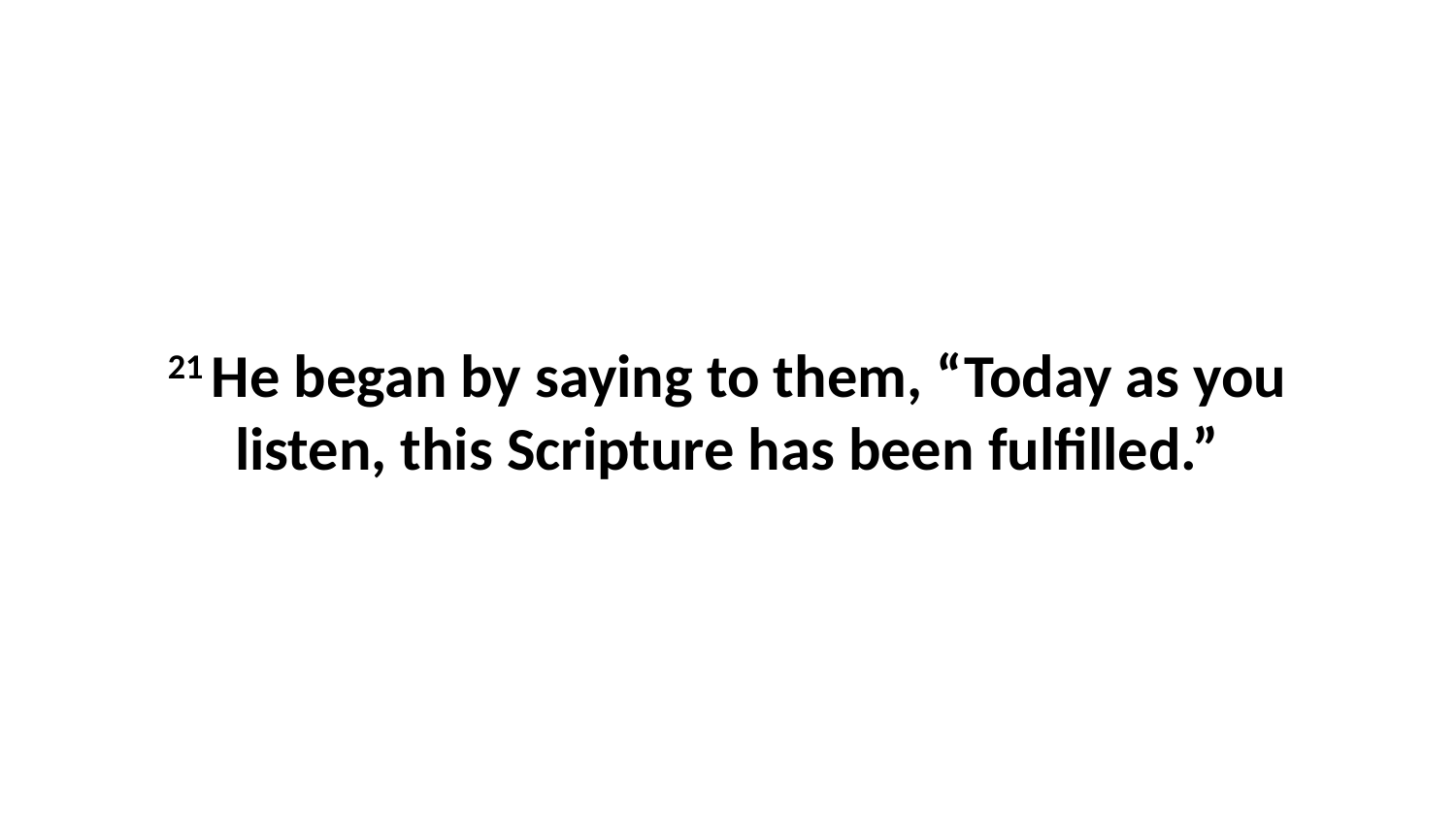

21 He began by saying to them, “Today as you listen, this Scripture has been fulfilled.”